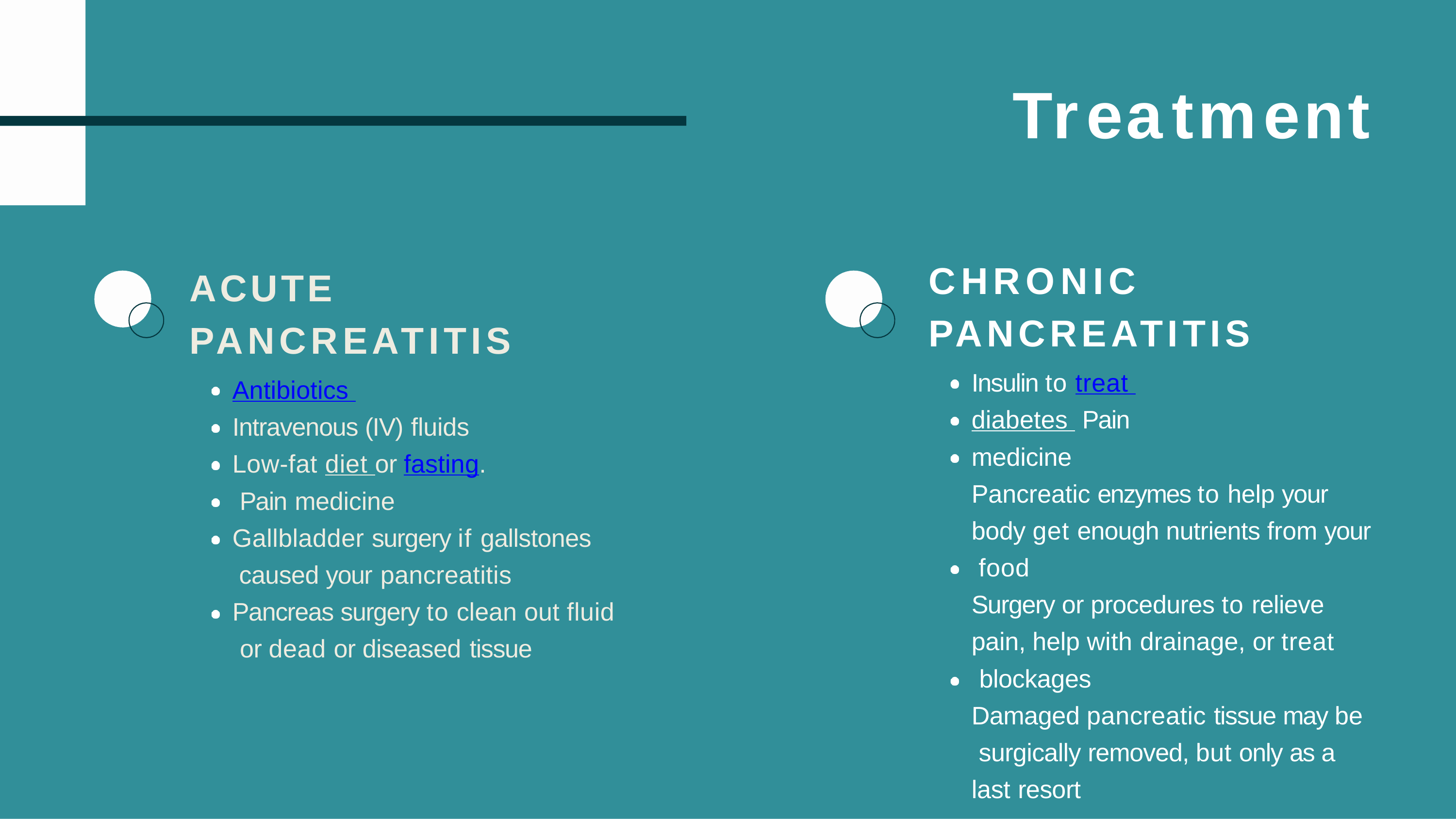

# Treatment
CHRONIC
PANCREATITIS
Insulin to treat diabetes  Pain medicine
Pancreatic enzymes to help your  body get enough nutrients from your  food
Surgery or procedures to relieve  pain, help with drainage, or treat  blockages
Damaged pancreatic tissue may be  surgically removed, but only as a  last resort
ACUTE
PANCREATITIS
Antibiotics  Intravenous (IV) fluids
Low-fat diet or fasting.  Pain medicine
Gallbladder surgery if gallstones  caused your pancreatitis
Pancreas surgery to clean out fluid  or dead or diseased tissue